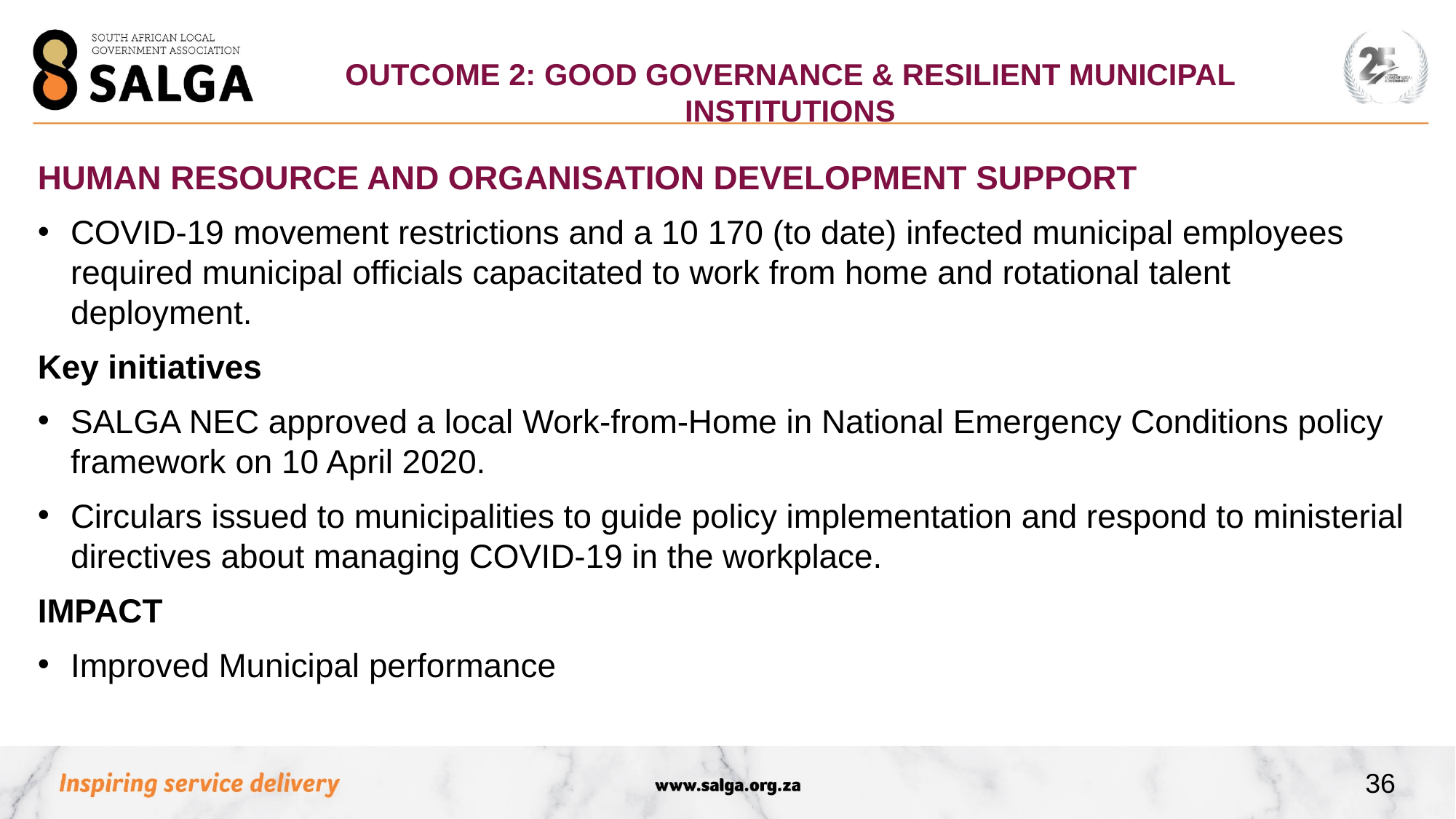

OUTCOME 2: Good governance & resilient municipal institutions
HUMAN RESOURCE AND ORGANISATION DEVELOPMENT SUPPORT
COVID-19 movement restrictions and a 10 170 (to date) infected municipal employees required municipal officials capacitated to work from home and rotational talent deployment.
Key initiatives
SALGA NEC approved a local Work-from-Home in National Emergency Conditions policy framework on 10 April 2020.
Circulars issued to municipalities to guide policy implementation and respond to ministerial directives about managing COVID-19 in the workplace.
IMPACT
Improved Municipal performance

36